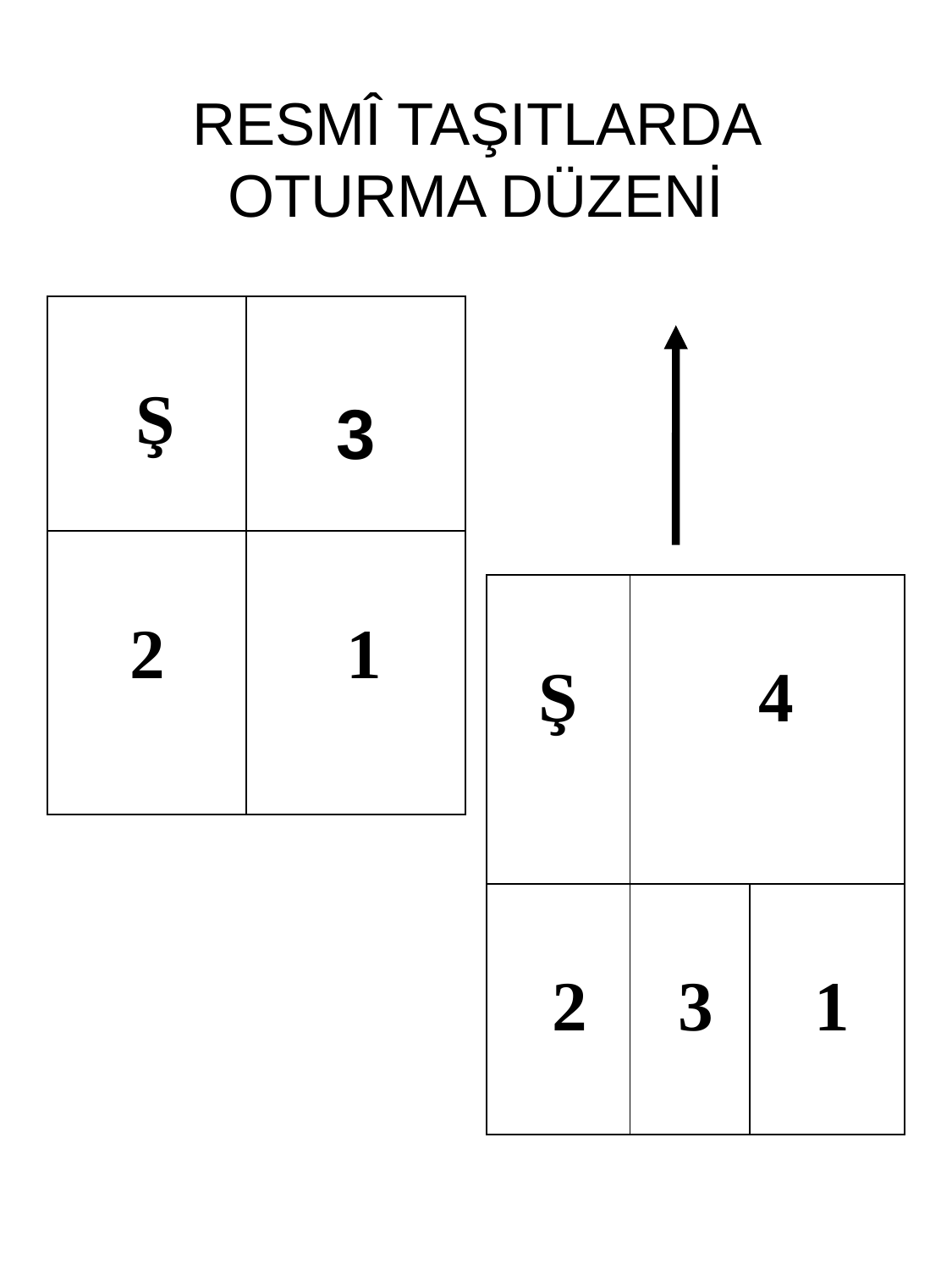

# RESMÎ TAŞITLARDA OTURMA DÜZENİ
| Ş | 3 |
| --- | --- |
| 2 | 1 |

| Ş | 4 |  |
| --- | --- | --- |
| 2 | 3 | 1 |